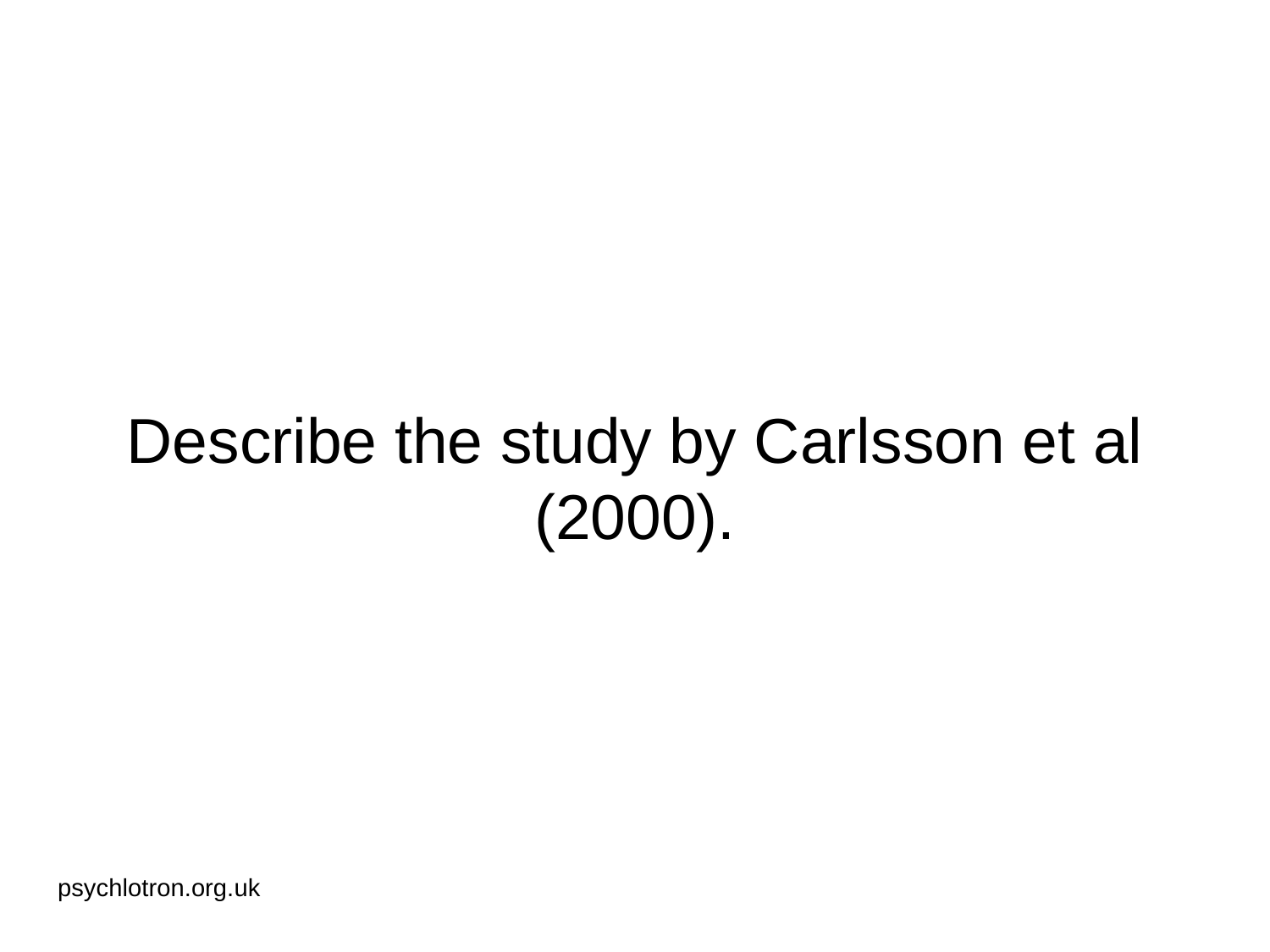

# Describe the study by Carlsson et al (2000).